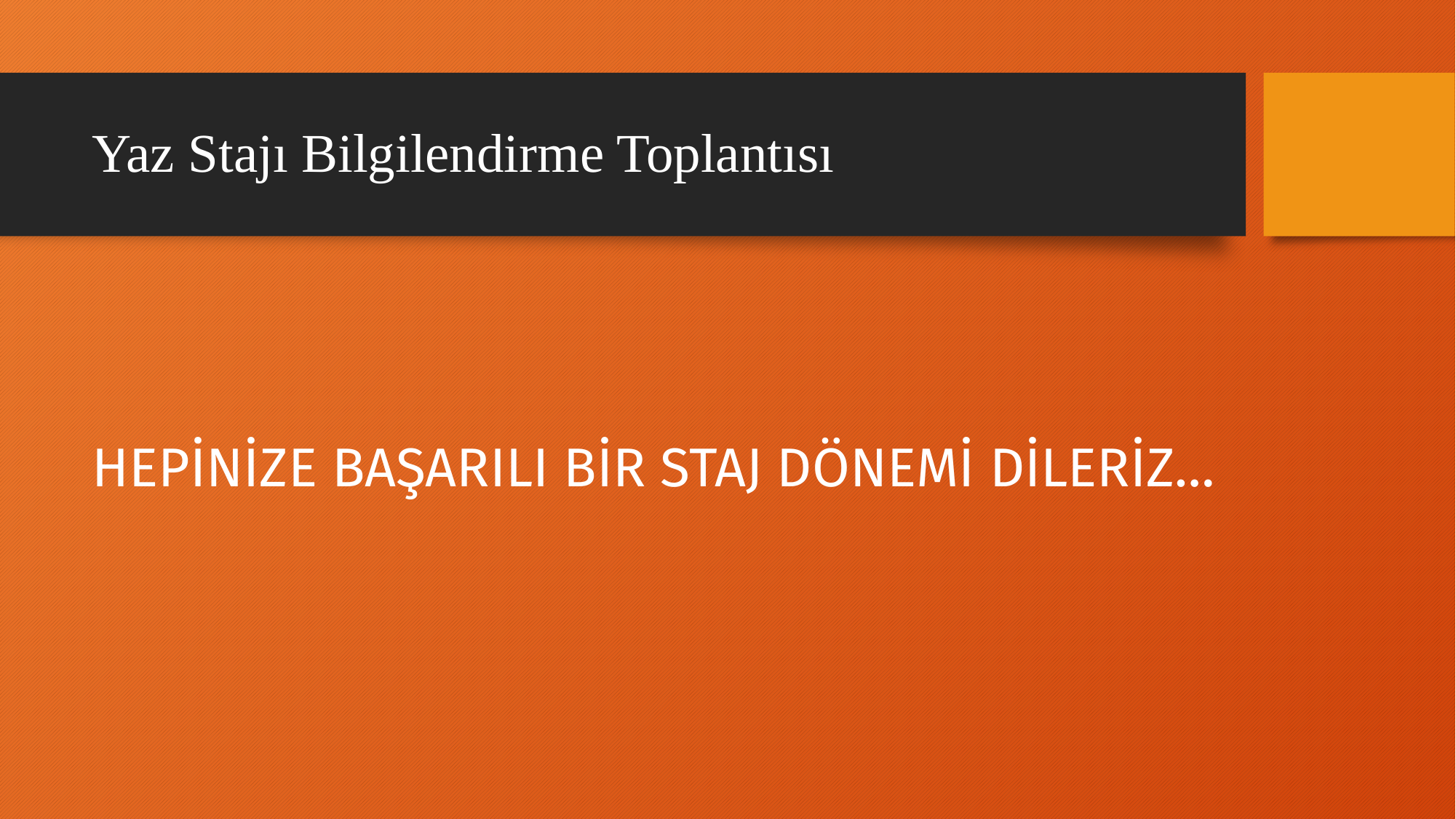

# Yaz Stajı Bilgilendirme Toplantısı

HEPİNİZE BAŞARILI BİR STAJ DÖNEMİ DİLERİZ…